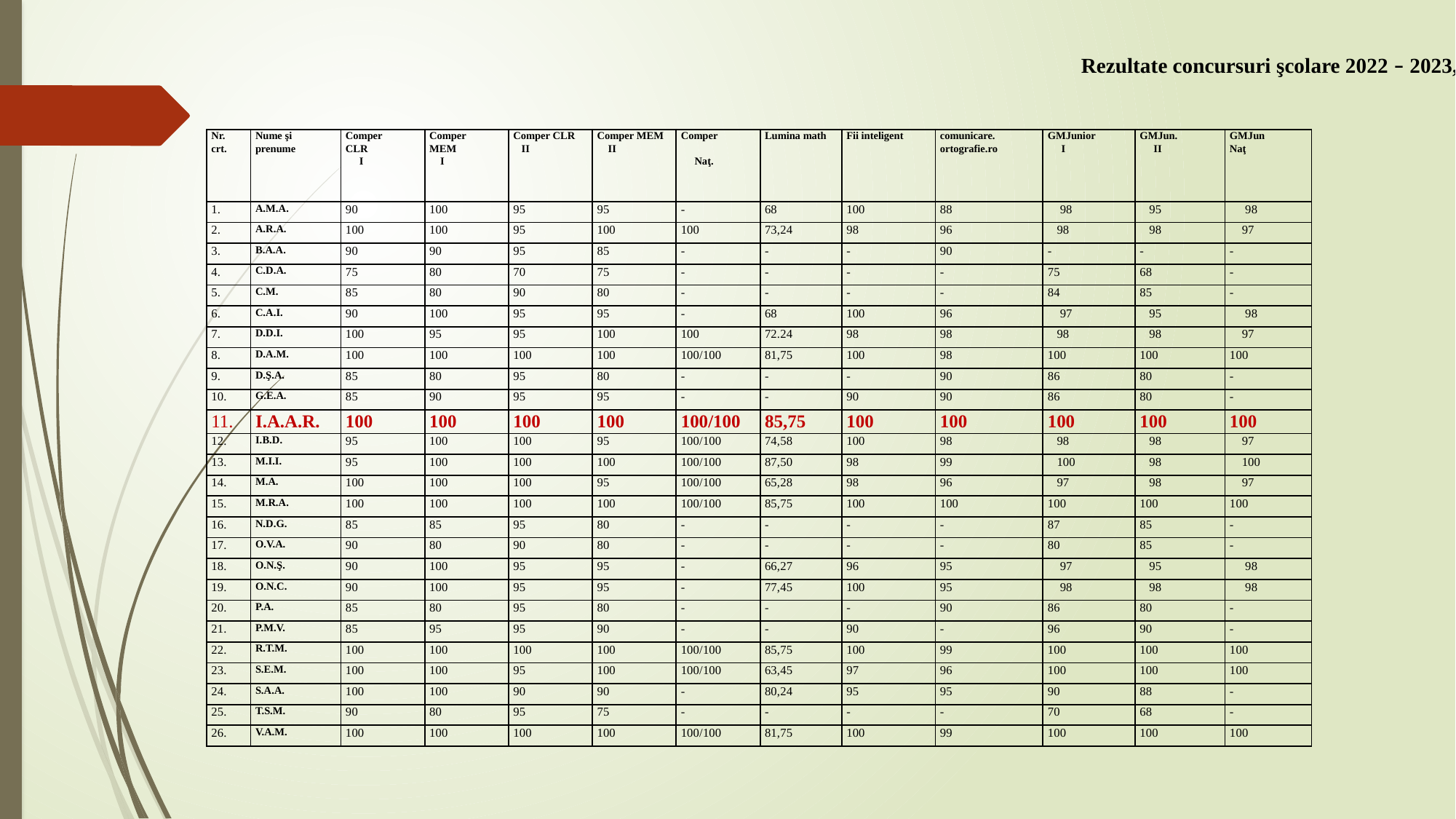

Rezultate concursuri şcolare 2022 – 2023, clasa a II-a

| Nr. crt. | Nume şi prenume | Comper CLR I | Comper MEM I | Comper CLR II | Comper MEM II | Comper   Naţ. | Lumina math | Fii inteligent | comunicare. ortografie.ro | GMJunior I | GMJun. II | GMJun Naţ |
| --- | --- | --- | --- | --- | --- | --- | --- | --- | --- | --- | --- | --- |
| 1. | A.M.A. | 90 | 100 | 95 | 95 | - | 68 | 100 | 88 | 98 | 95 | 98 |
| 2. | A.R.A. | 100 | 100 | 95 | 100 | 100 | 73,24 | 98 | 96 | 98 | 98 | 97 |
| 3. | B.A.A. | 90 | 90 | 95 | 85 | - | - | - | 90 | - | - | - |
| 4. | C.D.A. | 75 | 80 | 70 | 75 | - | - | - | - | 75 | 68 | - |
| 5. | C.M. | 85 | 80 | 90 | 80 | - | - | - | - | 84 | 85 | - |
| 6. | C.A.I. | 90 | 100 | 95 | 95 | - | 68 | 100 | 96 | 97 | 95 | 98 |
| 7. | D.D.I. | 100 | 95 | 95 | 100 | 100 | 72.24 | 98 | 98 | 98 | 98 | 97 |
| 8. | D.A.M. | 100 | 100 | 100 | 100 | 100/100 | 81,75 | 100 | 98 | 100 | 100 | 100 |
| 9. | D.Ş.A. | 85 | 80 | 95 | 80 | - | - | - | 90 | 86 | 80 | - |
| 10. | G.E.A. | 85 | 90 | 95 | 95 | - | - | 90 | 90 | 86 | 80 | - |
| 11. | I.A.A.R. | 100 | 100 | 100 | 100 | 100/100 | 85,75 | 100 | 100 | 100 | 100 | 100 |
| 12. | I.B.D. | 95 | 100 | 100 | 95 | 100/100 | 74,58 | 100 | 98 | 98 | 98 | 97 |
| 13. | M.I.I. | 95 | 100 | 100 | 100 | 100/100 | 87,50 | 98 | 99 | 100 | 98 | 100 |
| 14. | M.A. | 100 | 100 | 100 | 95 | 100/100 | 65,28 | 98 | 96 | 97 | 98 | 97 |
| 15. | M.R.A. | 100 | 100 | 100 | 100 | 100/100 | 85,75 | 100 | 100 | 100 | 100 | 100 |
| 16. | N.D.G. | 85 | 85 | 95 | 80 | - | - | - | - | 87 | 85 | - |
| 17. | O.V.A. | 90 | 80 | 90 | 80 | - | - | - | - | 80 | 85 | - |
| 18. | O.N.Ş. | 90 | 100 | 95 | 95 | - | 66,27 | 96 | 95 | 97 | 95 | 98 |
| 19. | O.N.C. | 90 | 100 | 95 | 95 | - | 77,45 | 100 | 95 | 98 | 98 | 98 |
| 20. | P.A. | 85 | 80 | 95 | 80 | - | - | - | 90 | 86 | 80 | - |
| 21. | P.M.V. | 85 | 95 | 95 | 90 | - | - | 90 | - | 96 | 90 | - |
| 22. | R.T.M. | 100 | 100 | 100 | 100 | 100/100 | 85,75 | 100 | 99 | 100 | 100 | 100 |
| 23. | S.E.M. | 100 | 100 | 95 | 100 | 100/100 | 63,45 | 97 | 96 | 100 | 100 | 100 |
| 24. | S.A.A. | 100 | 100 | 90 | 90 | - | 80,24 | 95 | 95 | 90 | 88 | - |
| 25. | T.S.M. | 90 | 80 | 95 | 75 | - | - | - | - | 70 | 68 | - |
| 26. | V.A.M. | 100 | 100 | 100 | 100 | 100/100 | 81,75 | 100 | 99 | 100 | 100 | 100 |